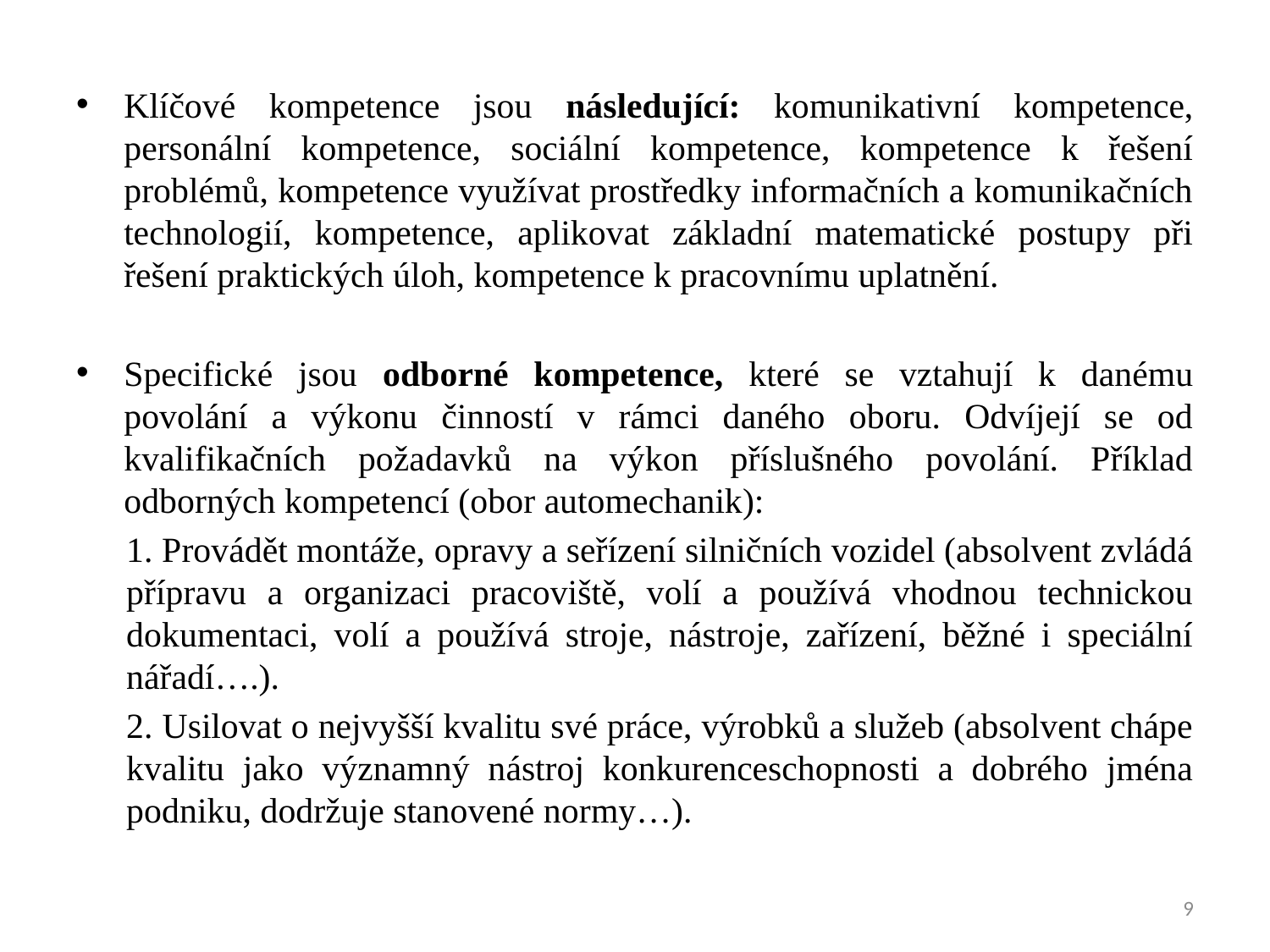

Klíčové kompetence jsou následující: komunikativní kompetence, personální kompetence, sociální kompetence, kompetence k řešení problémů, kompetence využívat prostředky informačních a komunikačních technologií, kompetence, aplikovat základní matematické postupy při řešení praktických úloh, kompetence k pracovnímu uplatnění.

Specifické jsou odborné kompetence, které se vztahují k danému povolání a výkonu činností v rámci daného oboru. Odvíjejí se od kvalifikačních požadavků na výkon příslušného povolání. Příklad odborných kompetencí (obor automechanik):
1. Provádět montáže, opravy a seřízení silničních vozidel (absolvent zvládá přípravu a organizaci pracoviště, volí a používá vhodnou technickou dokumentaci, volí a používá stroje, nástroje, zařízení, běžné i speciální nářadí….).
2. Usilovat o nejvyšší kvalitu své práce, výrobků a služeb (absolvent chápe kvalitu jako významný nástroj konkurenceschopnosti a dobrého jména podniku, dodržuje stanovené normy…).
9